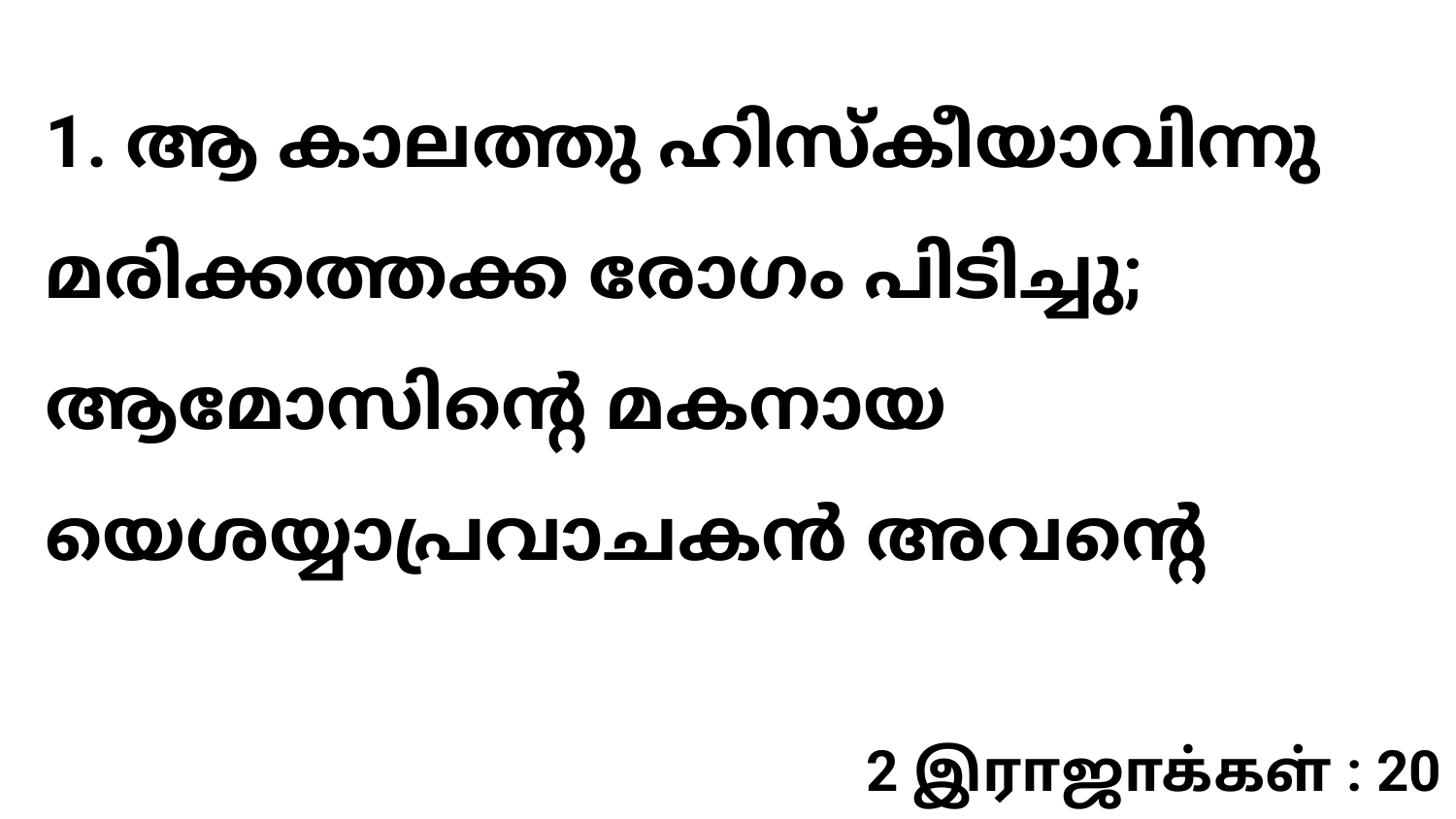

1. ആ കാലത്തു ഹിസ്കീയാവിന്നു മരിക്കത്തക്ക രോഗം പിടിച്ചു; ആമോസിന്റെ മകനായ യെശയ്യാപ്രവാചകൻ അവന്റെ
2 இராஜாக்கள் : 20